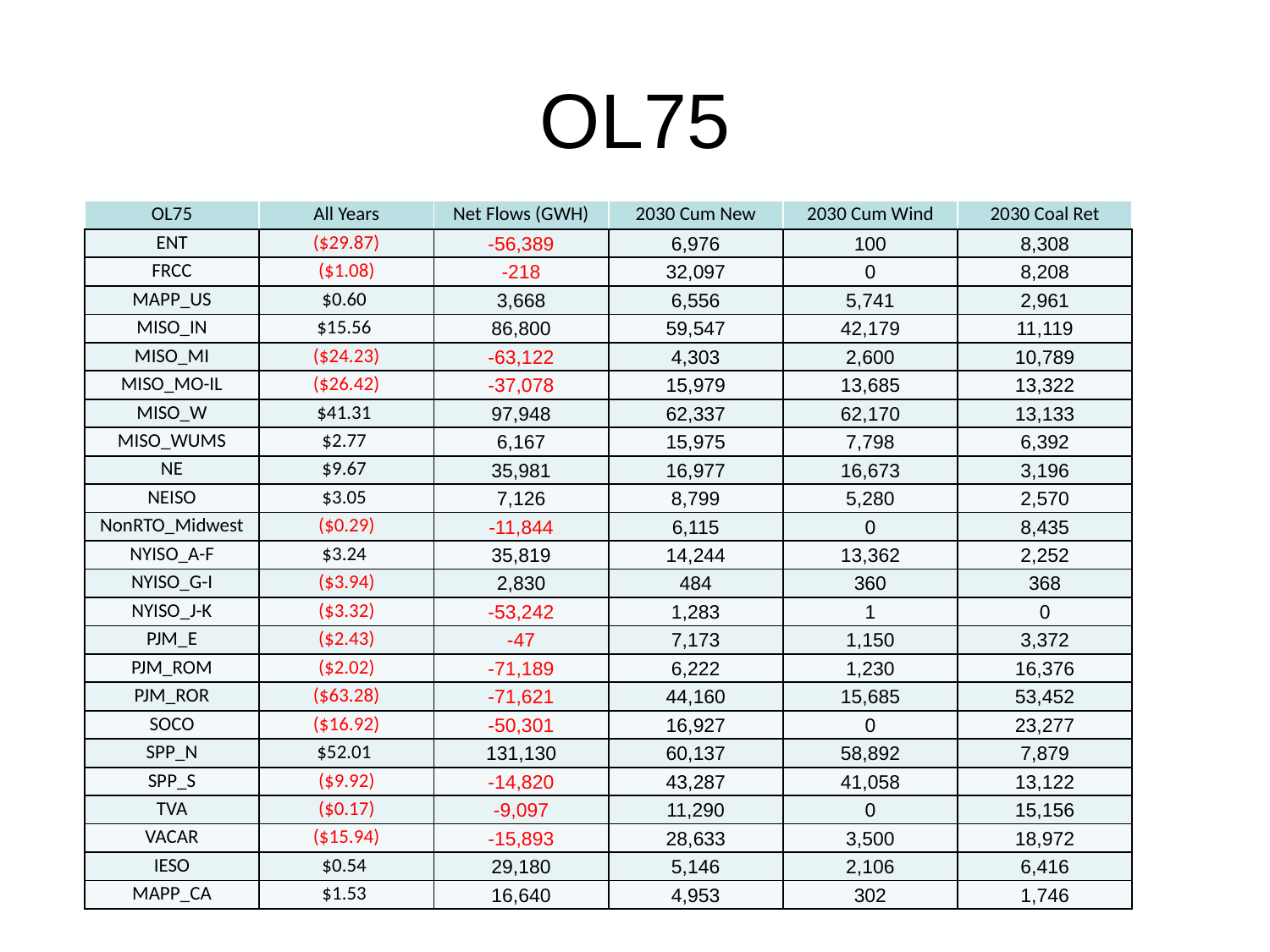

OL75
| OL75 | All Years | Net Flows (GWH) | 2030 Cum New | 2030 Cum Wind | 2030 Coal Ret |
| --- | --- | --- | --- | --- | --- |
| ENT | ($29.87) | -56,389 | 6,976 | 100 | 8,308 |
| FRCC | ($1.08) | -218 | 32,097 | 0 | 8,208 |
| MAPP\_US | $0.60 | 3,668 | 6,556 | 5,741 | 2,961 |
| MISO\_IN | $15.56 | 86,800 | 59,547 | 42,179 | 11,119 |
| MISO\_MI | ($24.23) | -63,122 | 4,303 | 2,600 | 10,789 |
| MISO\_MO-IL | ($26.42) | -37,078 | 15,979 | 13,685 | 13,322 |
| MISO\_W | $41.31 | 97,948 | 62,337 | 62,170 | 13,133 |
| MISO\_WUMS | $2.77 | 6,167 | 15,975 | 7,798 | 6,392 |
| NE | $9.67 | 35,981 | 16,977 | 16,673 | 3,196 |
| NEISO | $3.05 | 7,126 | 8,799 | 5,280 | 2,570 |
| NonRTO\_Midwest | ($0.29) | -11,844 | 6,115 | 0 | 8,435 |
| NYISO\_A-F | $3.24 | 35,819 | 14,244 | 13,362 | 2,252 |
| NYISO\_G-I | ($3.94) | 2,830 | 484 | 360 | 368 |
| NYISO\_J-K | ($3.32) | -53,242 | 1,283 | 1 | 0 |
| PJM\_E | ($2.43) | -47 | 7,173 | 1,150 | 3,372 |
| PJM\_ROM | ($2.02) | -71,189 | 6,222 | 1,230 | 16,376 |
| PJM\_ROR | ($63.28) | -71,621 | 44,160 | 15,685 | 53,452 |
| SOCO | ($16.92) | -50,301 | 16,927 | 0 | 23,277 |
| SPP\_N | $52.01 | 131,130 | 60,137 | 58,892 | 7,879 |
| SPP\_S | ($9.92) | -14,820 | 43,287 | 41,058 | 13,122 |
| TVA | ($0.17) | -9,097 | 11,290 | 0 | 15,156 |
| VACAR | ($15.94) | -15,893 | 28,633 | 3,500 | 18,972 |
| IESO | $0.54 | 29,180 | 5,146 | 2,106 | 6,416 |
| MAPP\_CA | $1.53 | 16,640 | 4,953 | 302 | 1,746 |